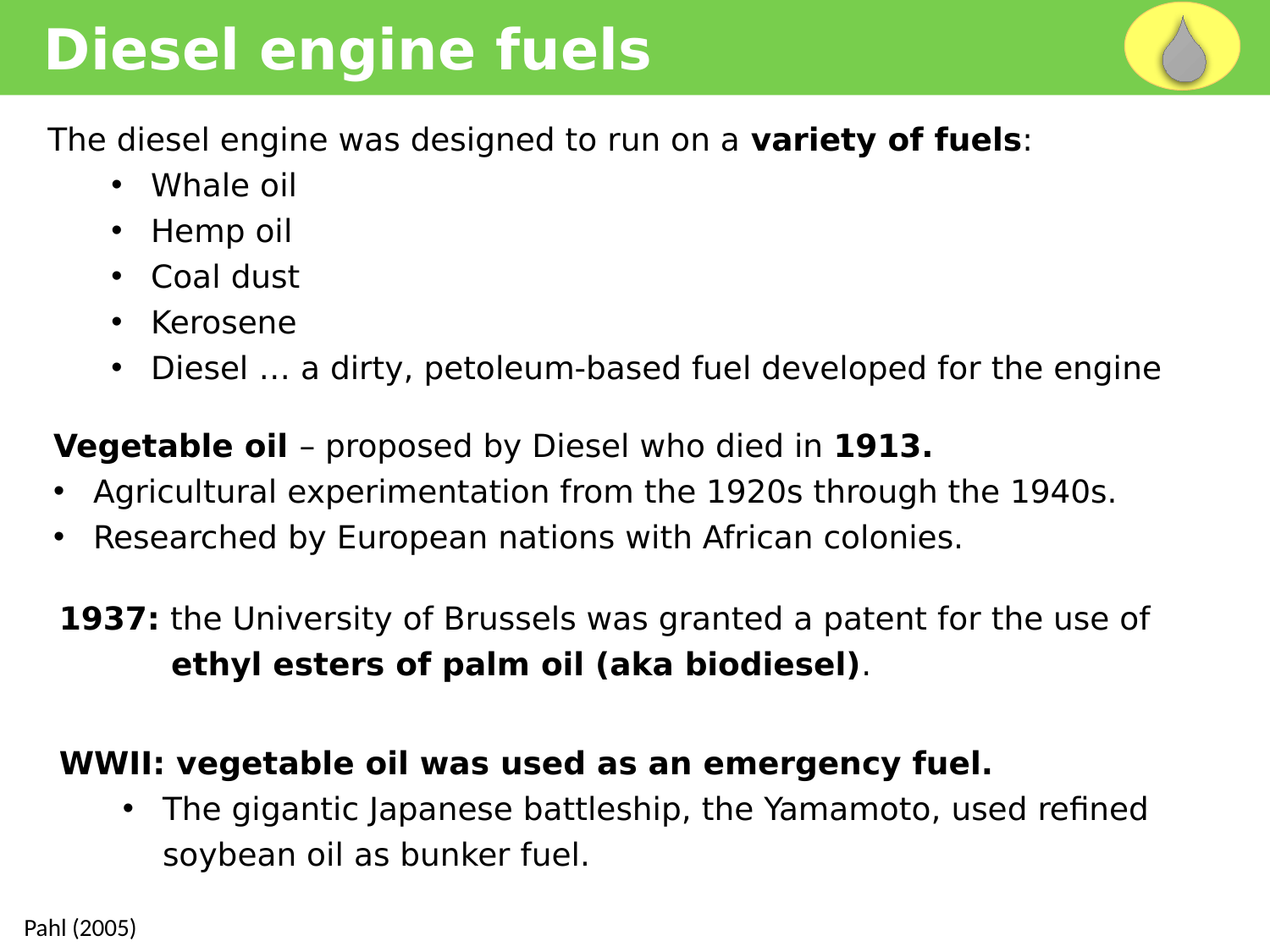

Diesel engine fuels
The diesel engine was designed to run on a variety of fuels:
Whale oil
Hemp oil
Coal dust
Kerosene
Diesel … a dirty, petoleum-based fuel developed for the engine
Vegetable oil – proposed by Diesel who died in 1913.
Agricultural experimentation from the 1920s through the 1940s.
Researched by European nations with African colonies.
1937: the University of Brussels was granted a patent for the use of
           ethyl esters of palm oil (aka biodiesel).
WWII: vegetable oil was used as an emergency fuel.
The gigantic Japanese battleship, the Yamamoto, used refined soybean oil as bunker fuel.
Pahl (2005)